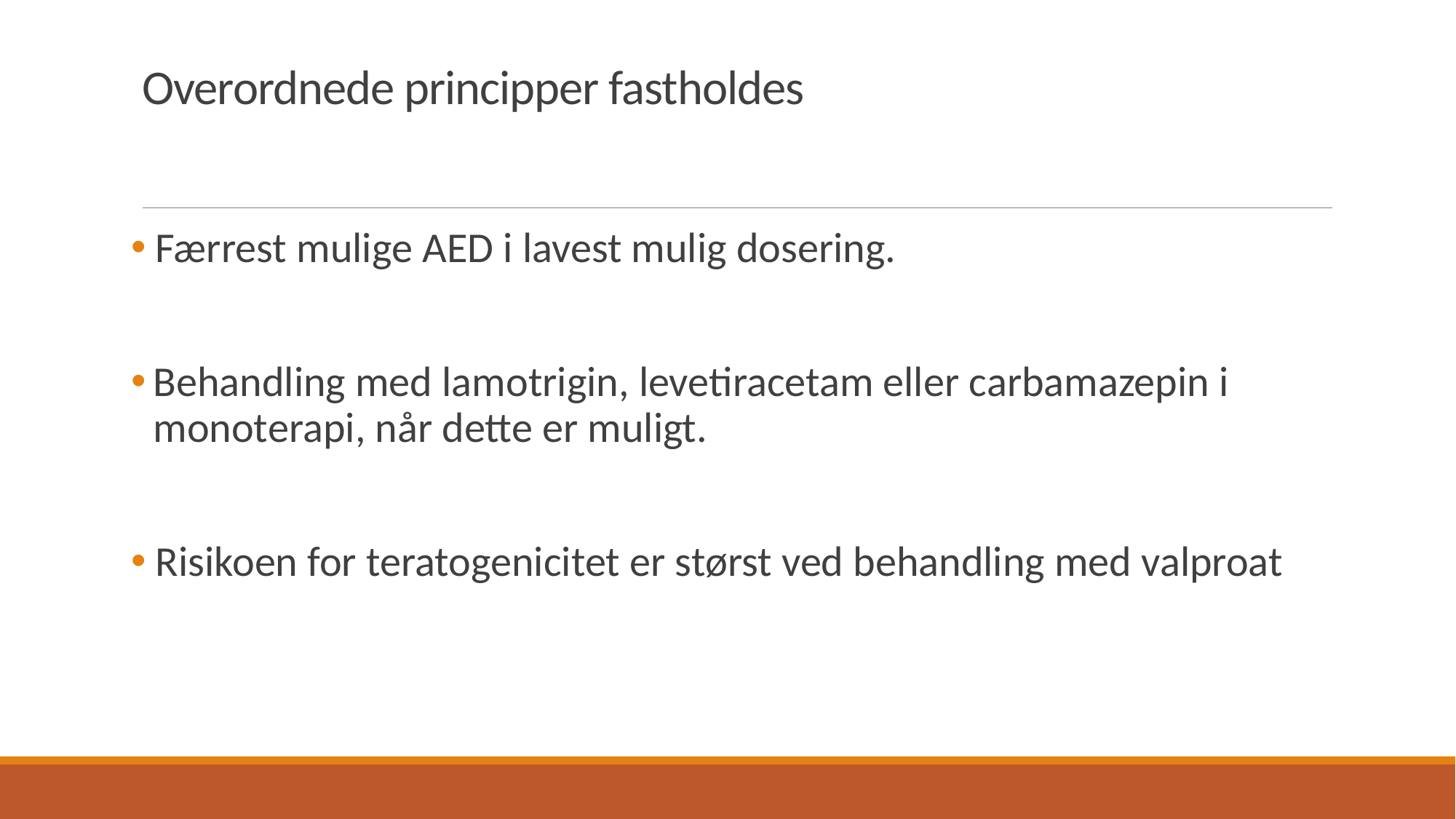

# Overordnede principper fastholdes
 Færrest mulige AED i lavest mulig dosering.

Behandling med lamotrigin, levetiracetam eller carbamazepin i  monoterapi, når dette er muligt.

 Risikoen for teratogenicitet er størst ved behandling med valproat